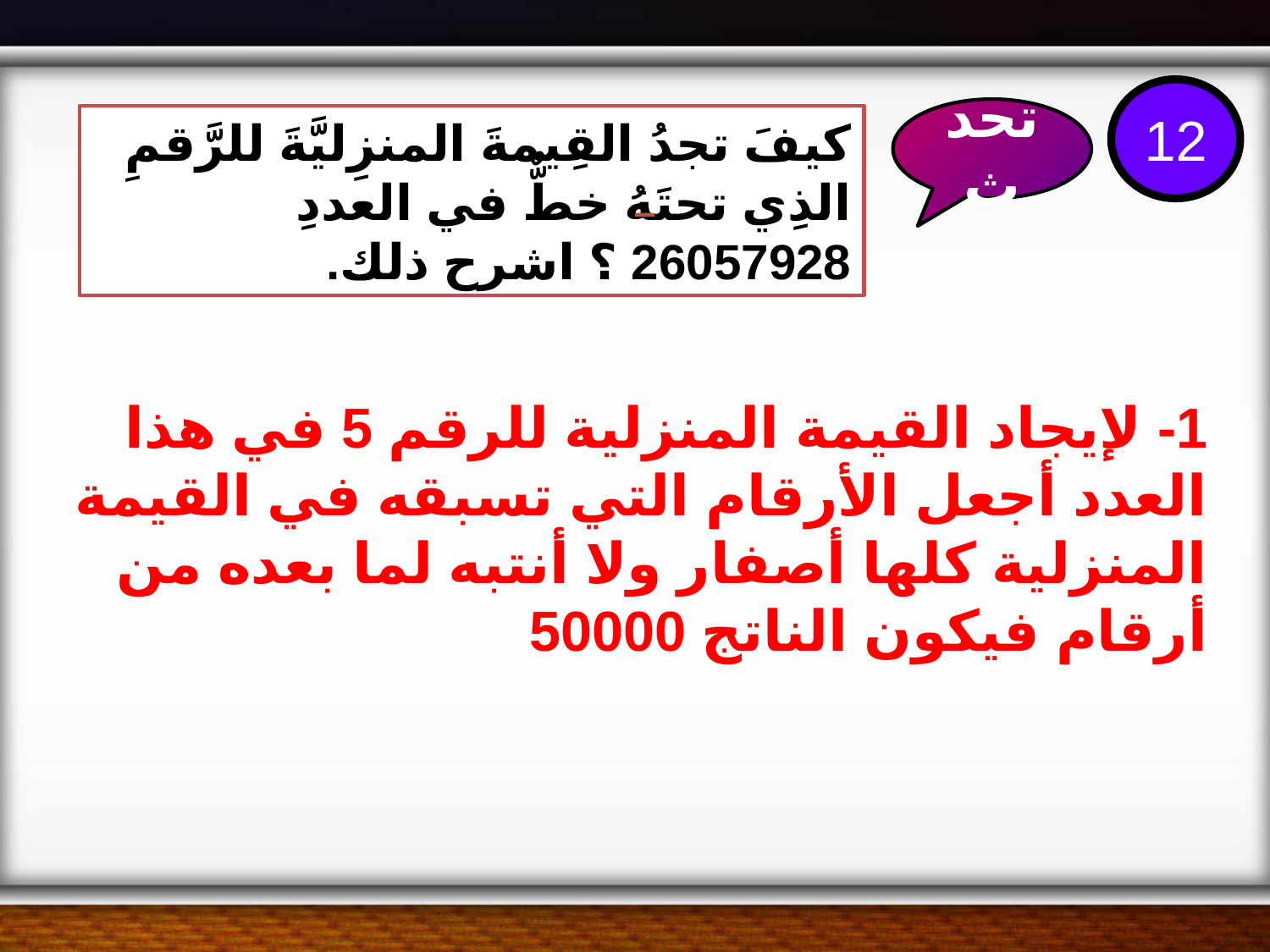

12
تحدث
كيفَ تجدُ القِيمةَ المنزِليَّةَ للرَّقمِ الذِي تحتَهُ خطٌّ في العددِ 26057928 ؟ اشرح ذلك.
1- لإيجاد القيمة المنزلية للرقم 5 في هذا العدد أجعل الأرقام التي تسبقه في القيمة المنزلية كلها أصفار ولا أنتبه لما بعده من أرقام فيكون الناتج 50000